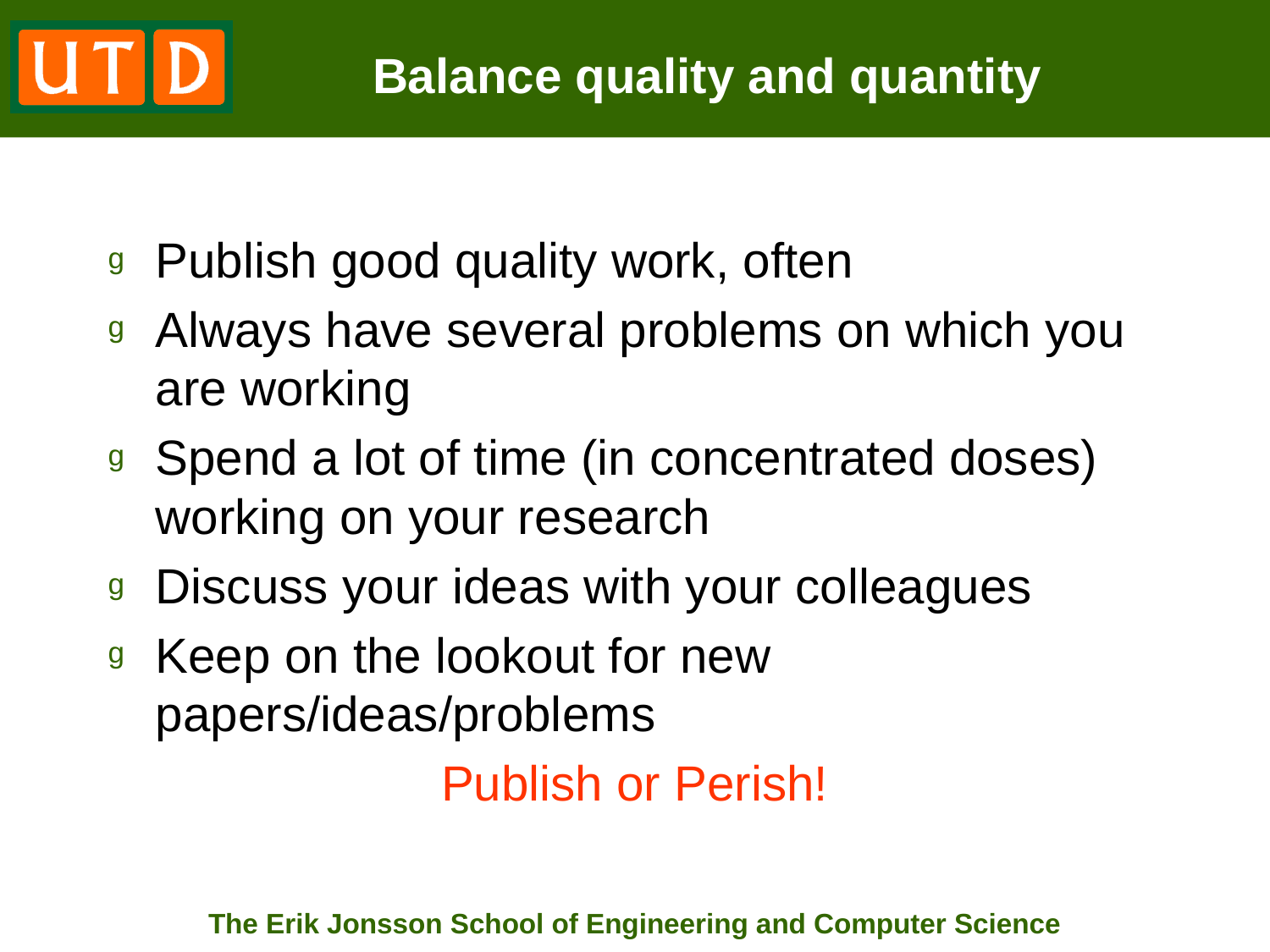

# Balance quality and quantity
Publish good quality work, often
Always have several problems on which you are working
Spend a lot of time (in concentrated doses) working on your research
Discuss your ideas with your colleagues
Keep on the lookout for new papers/ideas/problems
Publish or Perish!